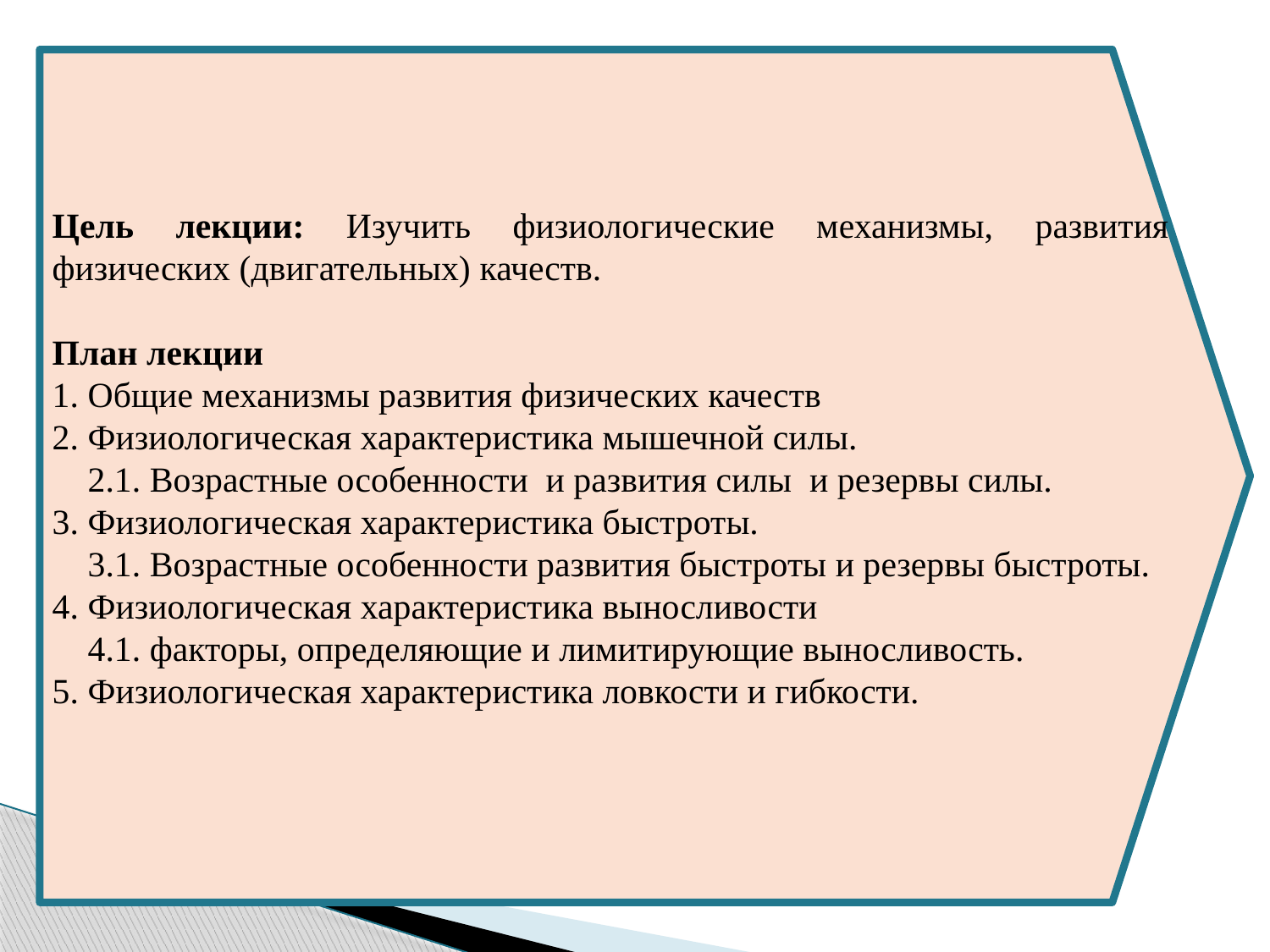

Цель лекции: Изучить физиологические механизмы, развития физических (двигательных) качеств.

План лекции
1. Общие механизмы развития физических качеств
2. Физиологическая характеристика мышечной силы.
    2.1. Возрастные особенности  и развития силы  и резервы силы.
3. Физиологическая характеристика быстроты.
    3.1. Возрастные особенности развития быстроты и резервы быстроты.
4. Физиологическая характеристика выносливости
    4.1. факторы, определяющие и лимитирующие выносливость.
5. Физиологическая характеристика ловкости и гибкости.